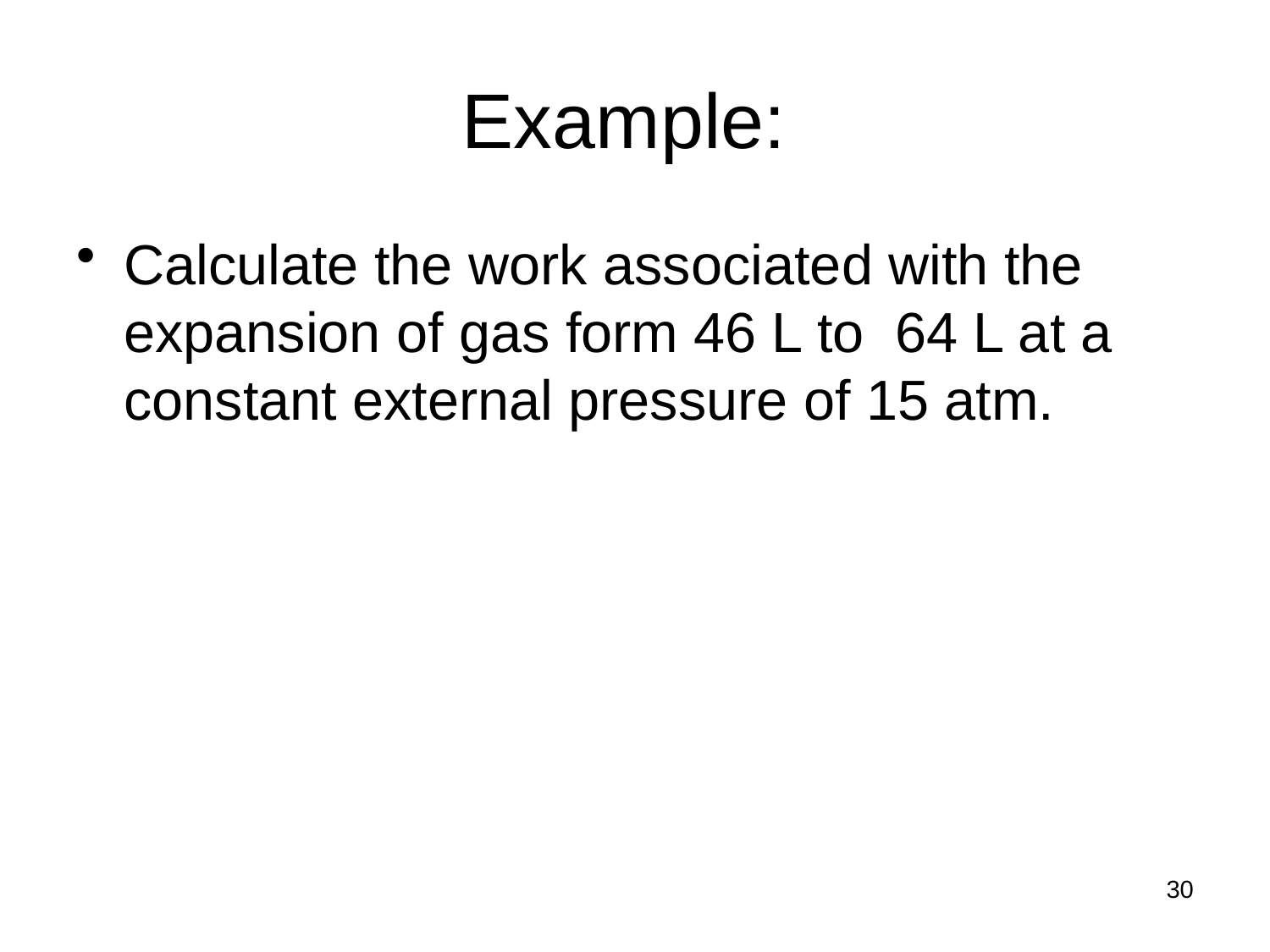

# Example:
Calculate the work associated with the expansion of gas form 46 L to  64 L at a constant external pressure of 15 atm.
30